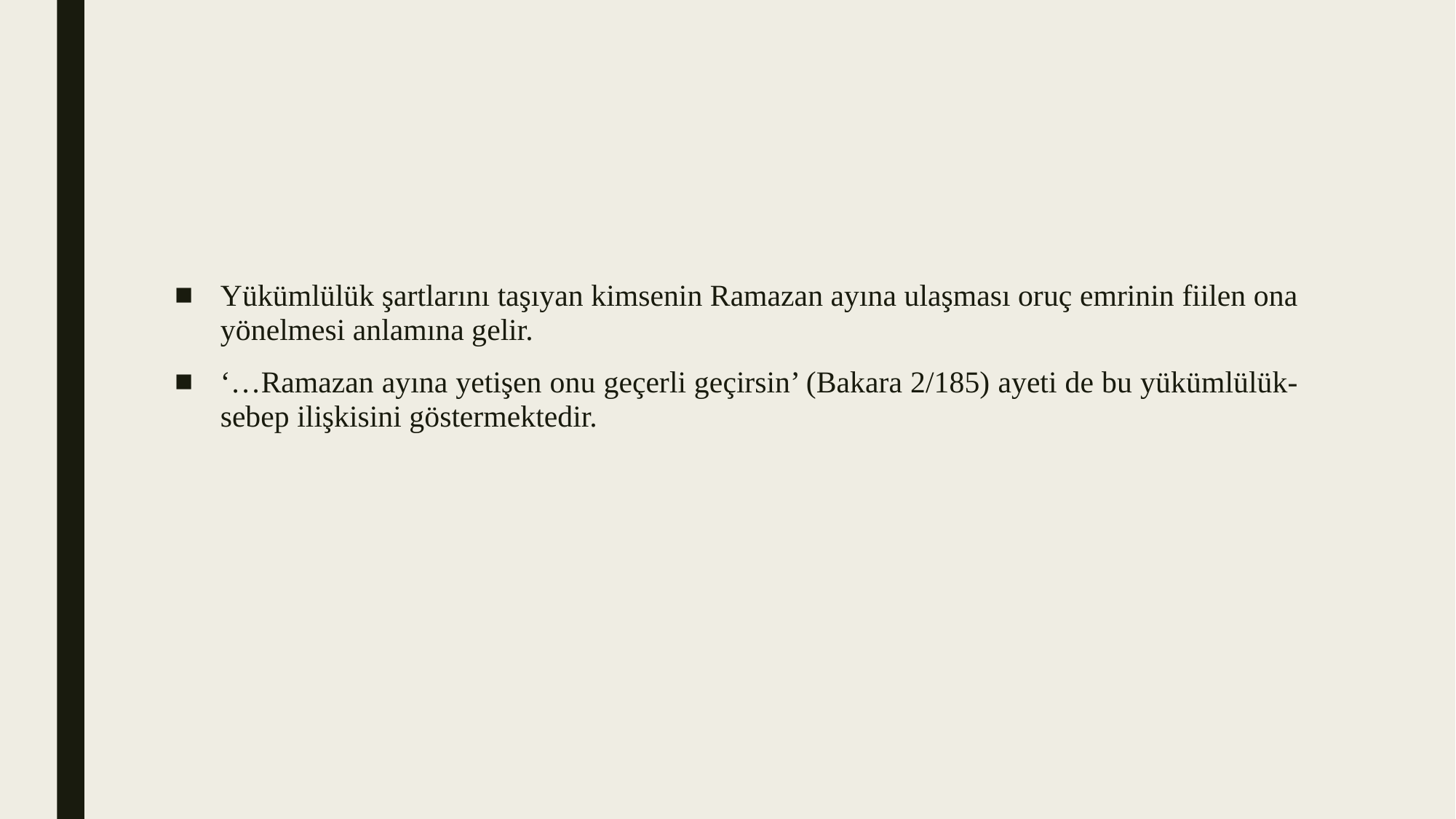

Yükümlülük şartlarını taşıyan kimsenin Ramazan ayına ulaşması oruç emrinin fiilen ona yönelmesi anlamına gelir.
‘…Ramazan ayına yetişen onu geçerli geçirsin’ (Bakara 2/185) ayeti de bu yükümlülük-sebep ilişkisini göstermektedir.